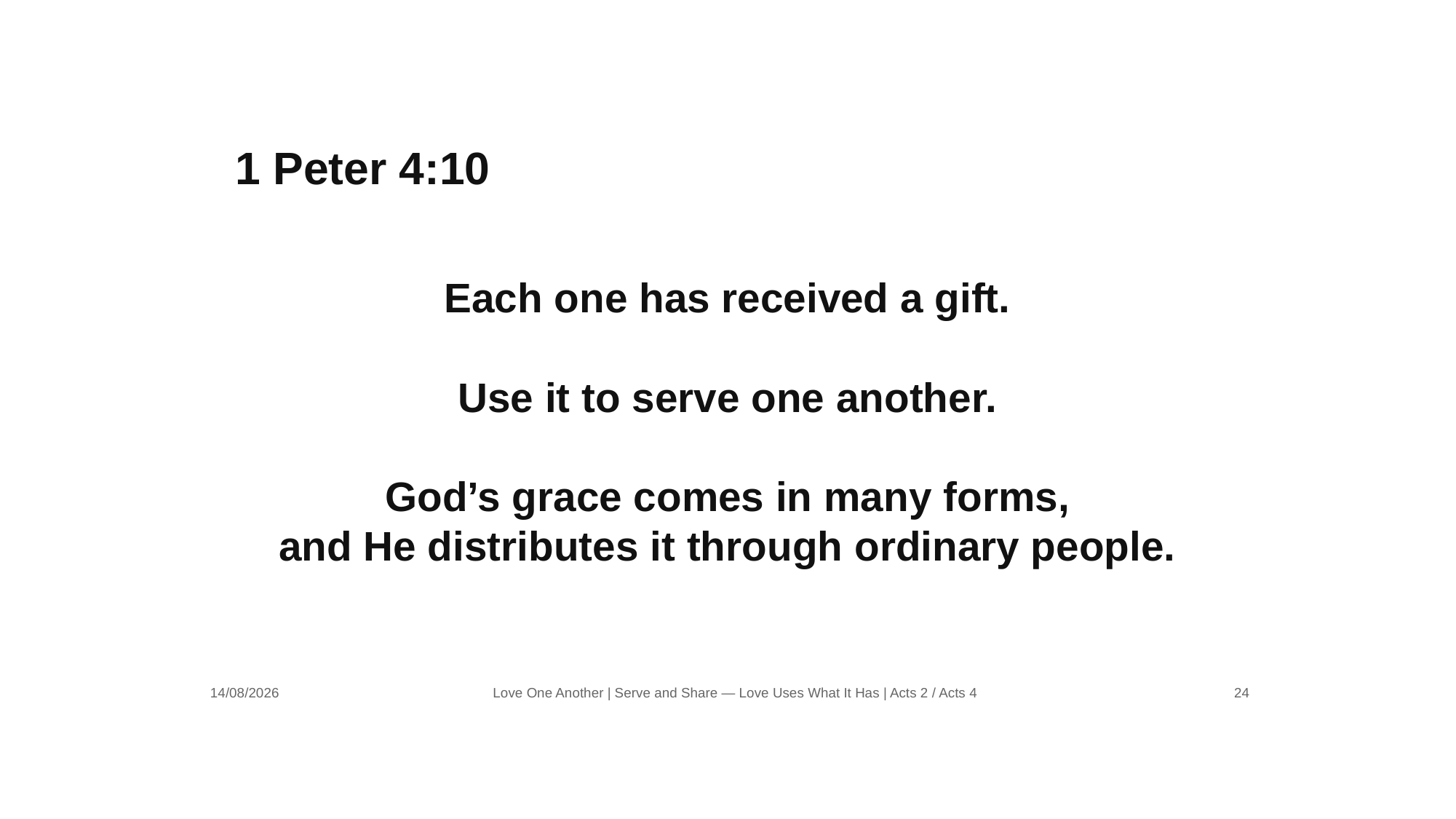

1 Peter 4:10
Each one has received a gift.

Use it to serve one another.

God’s grace comes in many forms,
and He distributes it through ordinary people.
14/08/2026
Love One Another | Serve and Share — Love Uses What It Has | Acts 2 / Acts 4
24